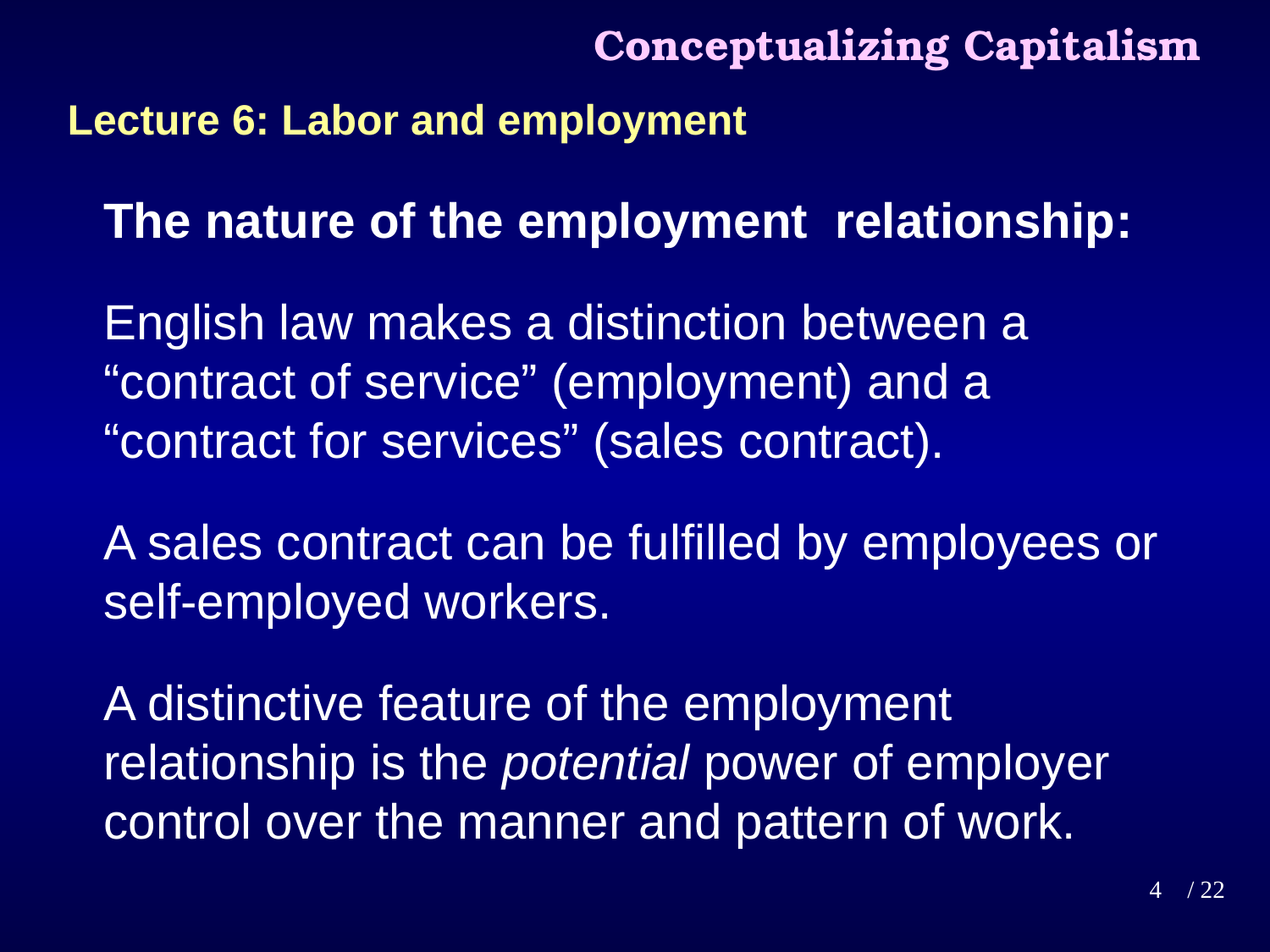

# Conceptualizing Capitalism
Lecture 6: Labor and employment
The nature of the employment  relationship:
English law makes a distinction between a “contract of service” (employment) and a “contract for services” (sales contract).
A sales contract can be fulfilled by employees or self-employed workers.
A distinctive feature of the employment relationship is the potential power of employer control over the manner and pattern of work.
4
/ 22